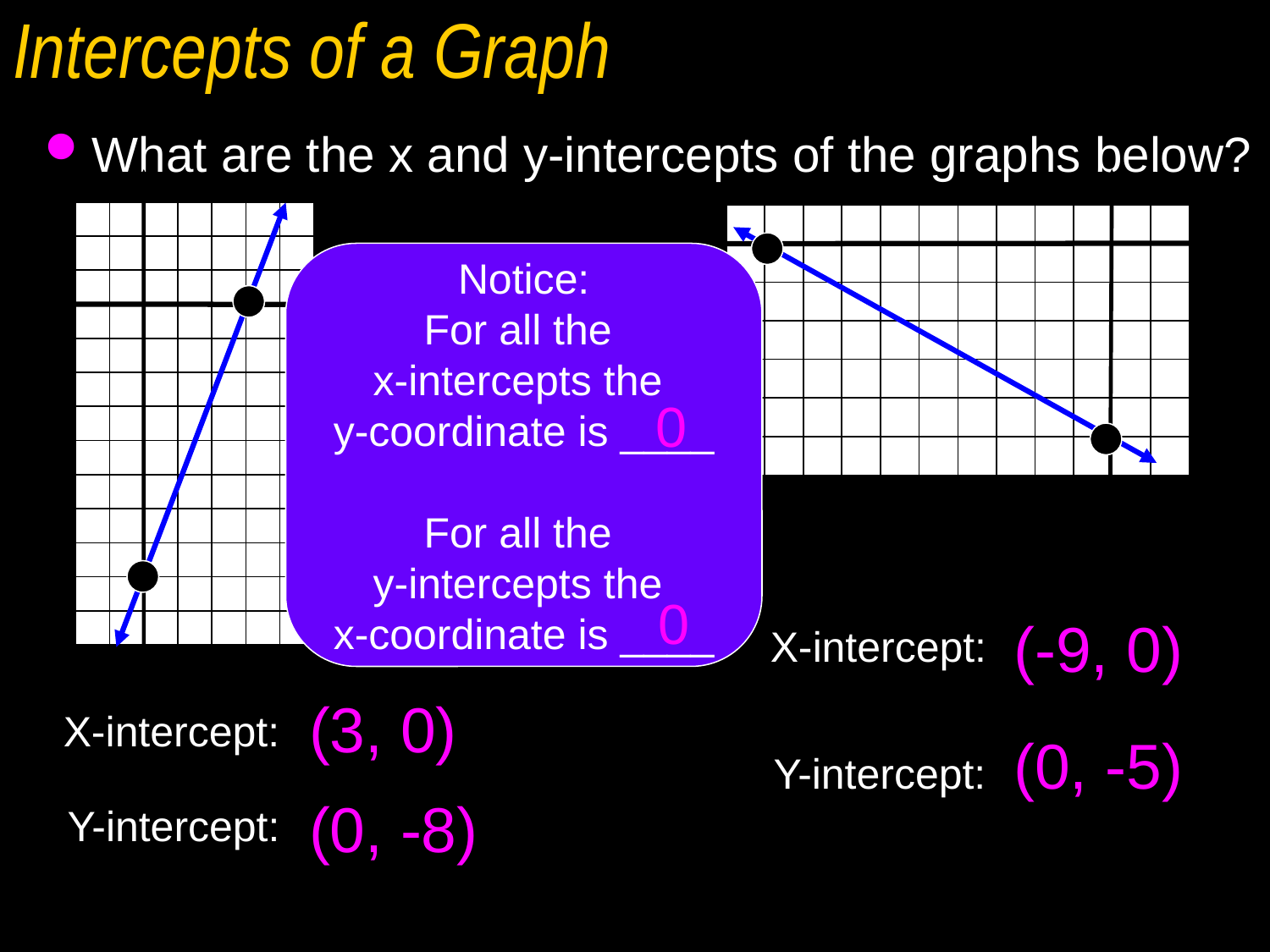

# Intercepts of a Graph
What are the x and y-intercepts of the graphs below?

Notice:
For all the
x-intercepts the
y-coordinate is ____

For all the
y-intercepts the
x-coordinate is ____

0

0
(-9, 0)
X-intercept:
(3, 0)
X-intercept:
(0, -5)
Y-intercept:
(0, -8)
Y-intercept: